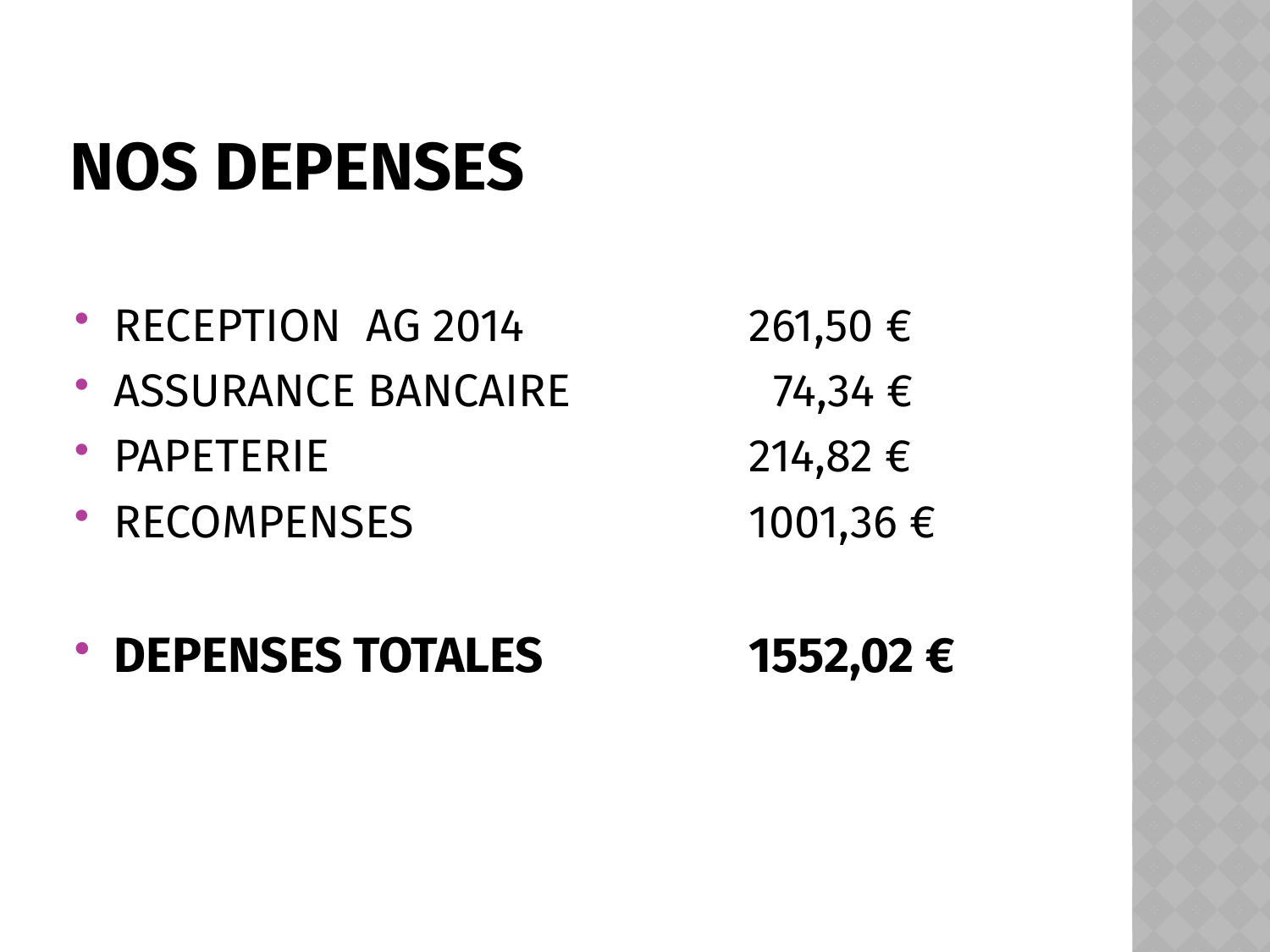

# NOS DEPENSES

RECEPTION  AG 2014		261,50 €
ASSURANCE BANCAIRE		  74,34 €
PAPETERIE				214,82 €
RECOMPENSES			1001,36 €

DEPENSES TOTALES		1552,02 €